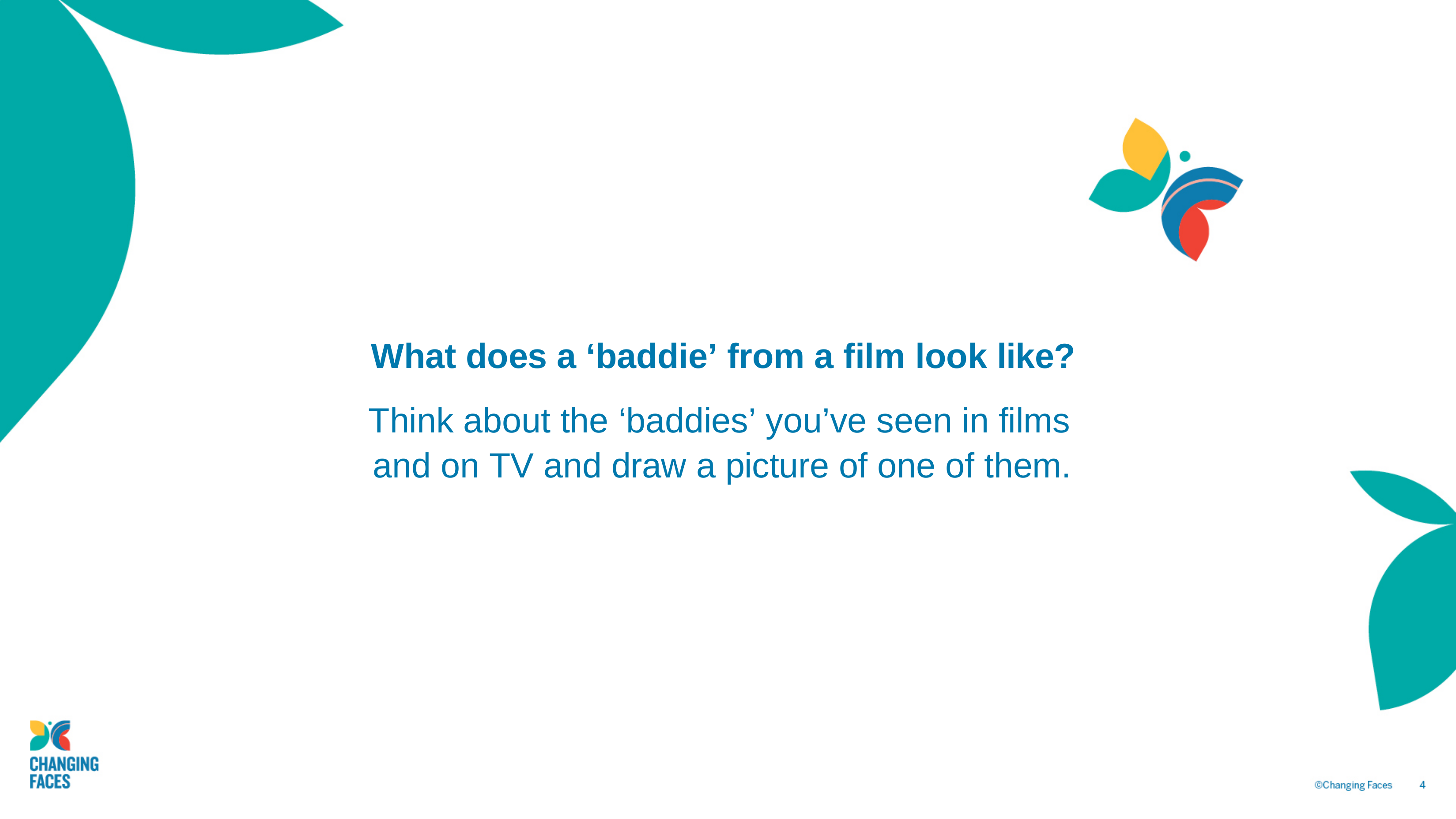

What does a ‘baddie’ from a film look like?
Think about the ‘baddies’ you’ve seen in films  and on TV and draw a picture of one of them.